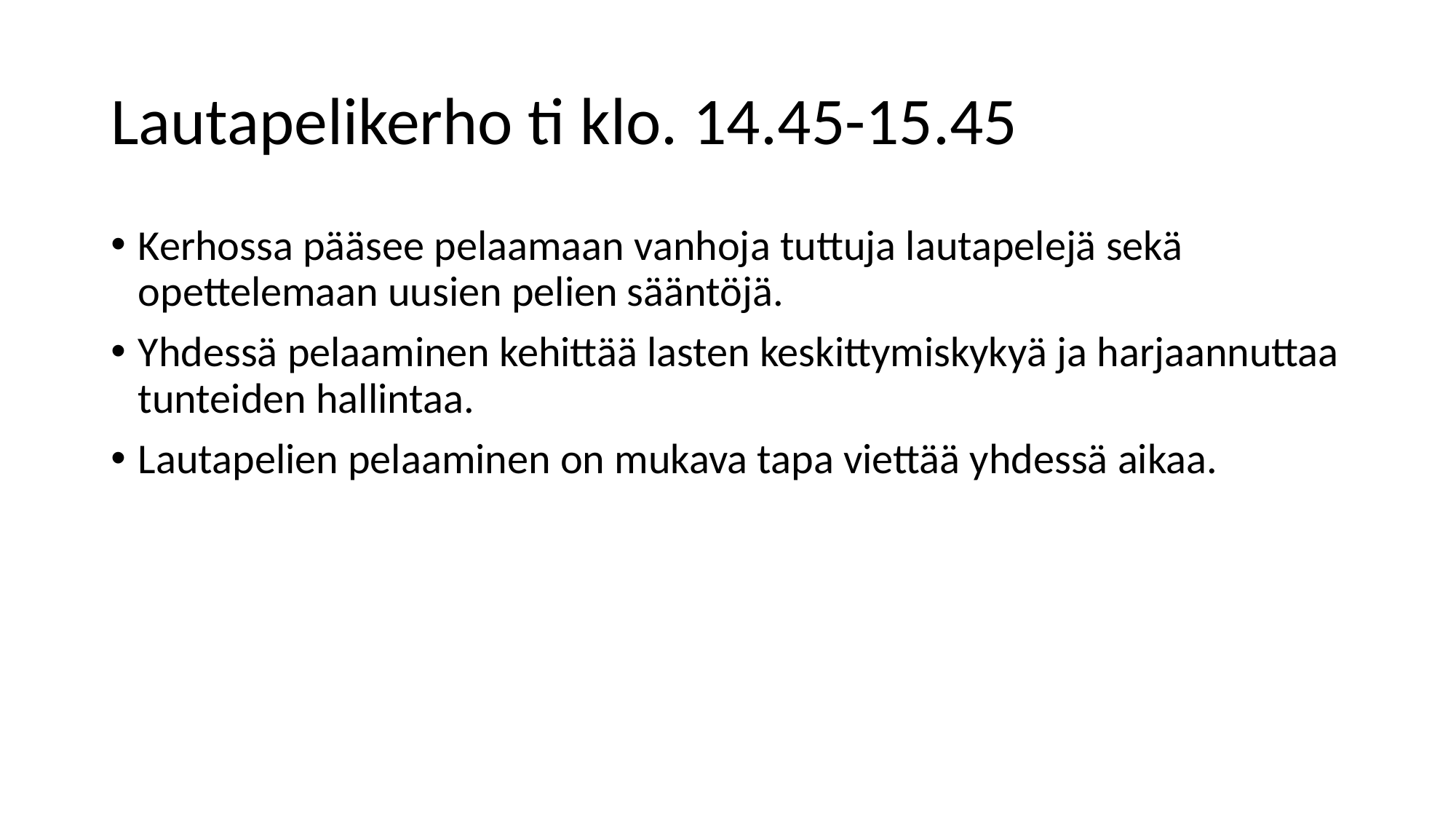

# Lautapelikerho ti klo. 14.45-15.45
Kerhossa pääsee pelaamaan vanhoja tuttuja lautapelejä sekä opettelemaan uusien pelien sääntöjä.
Yhdessä pelaaminen kehittää lasten keskittymiskykyä ja harjaannuttaa tunteiden hallintaa.
Lautapelien pelaaminen on mukava tapa viettää yhdessä aikaa.